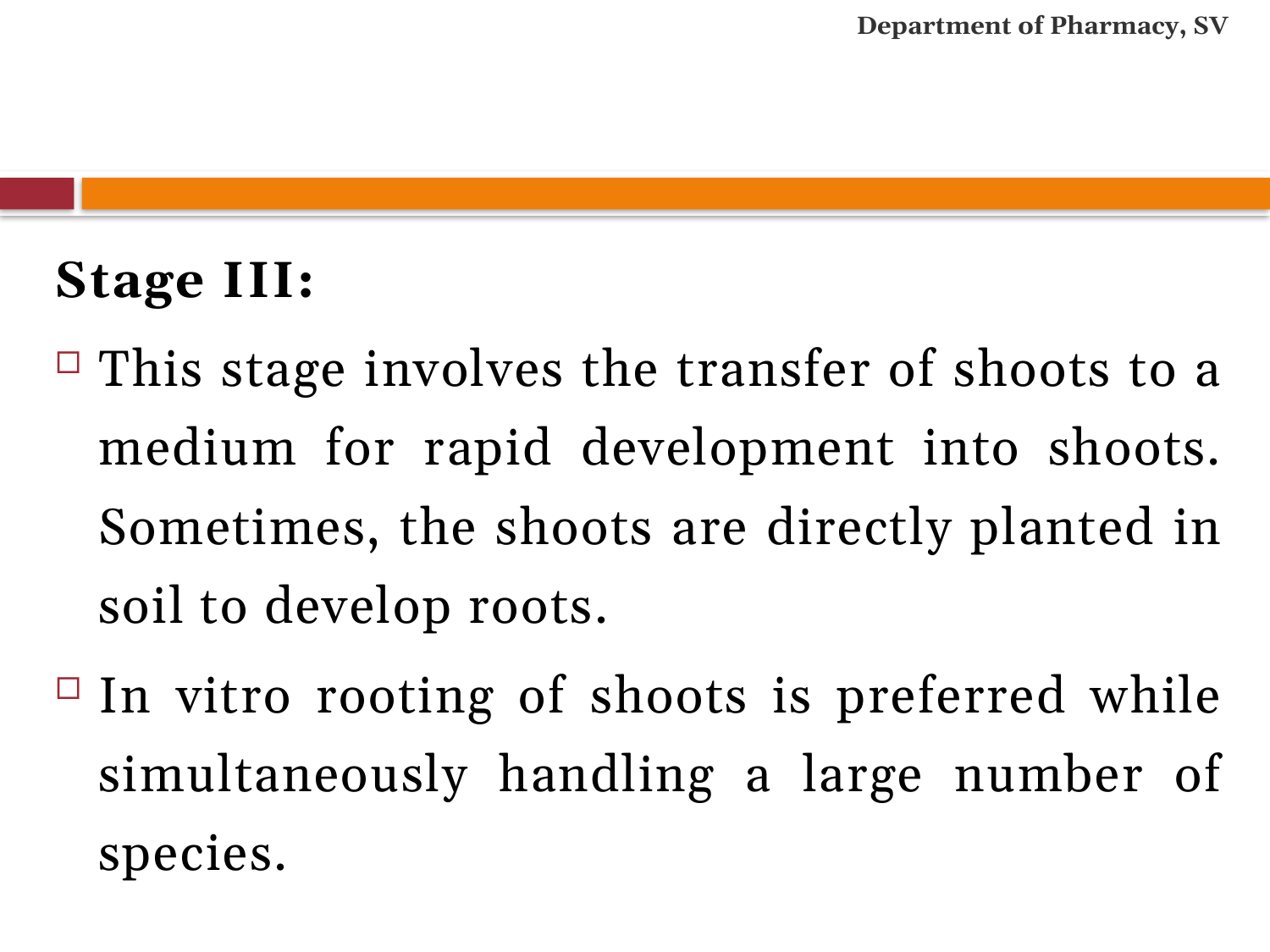

Department of Pharmacy, SV
#
Stage III:
This stage involves the transfer of shoots to a medium for rapid development into shoots. Sometimes, the shoots are directly planted in soil to develop roots.
In vitro rooting of shoots is preferred while simultaneously handling a large number of species.